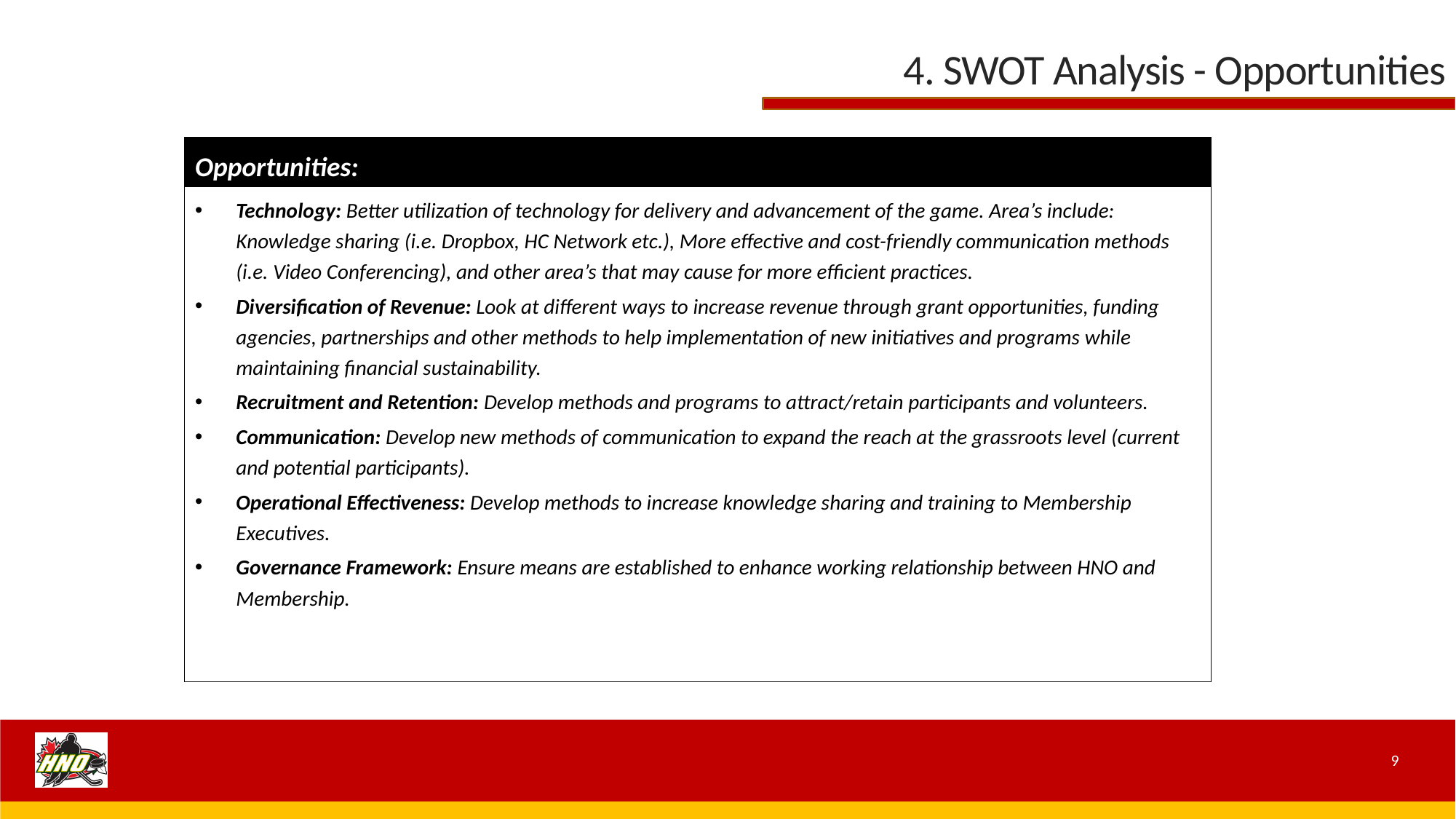

# 4. SWOT Analysis - Opportunities

Opportunities:
Technology: Better utilization of technology for delivery and advancement of the game. Area’s include: Knowledge sharing (i.e. Dropbox, HC Network etc.), More effective and cost-friendly communication methods (i.e. Video Conferencing), and other area’s that may cause for more efficient practices.
Diversification of Revenue: Look at different ways to increase revenue through grant opportunities, funding agencies, partnerships and other methods to help implementation of new initiatives and programs while maintaining financial sustainability.
Recruitment and Retention: Develop methods and programs to attract/retain participants and volunteers.
Communication: Develop new methods of communication to expand the reach at the grassroots level (current and potential participants).
Operational Effectiveness: Develop methods to increase knowledge sharing and training to Membership Executives.
Governance Framework: Ensure means are established to enhance working relationship between HNO and Membership.

9